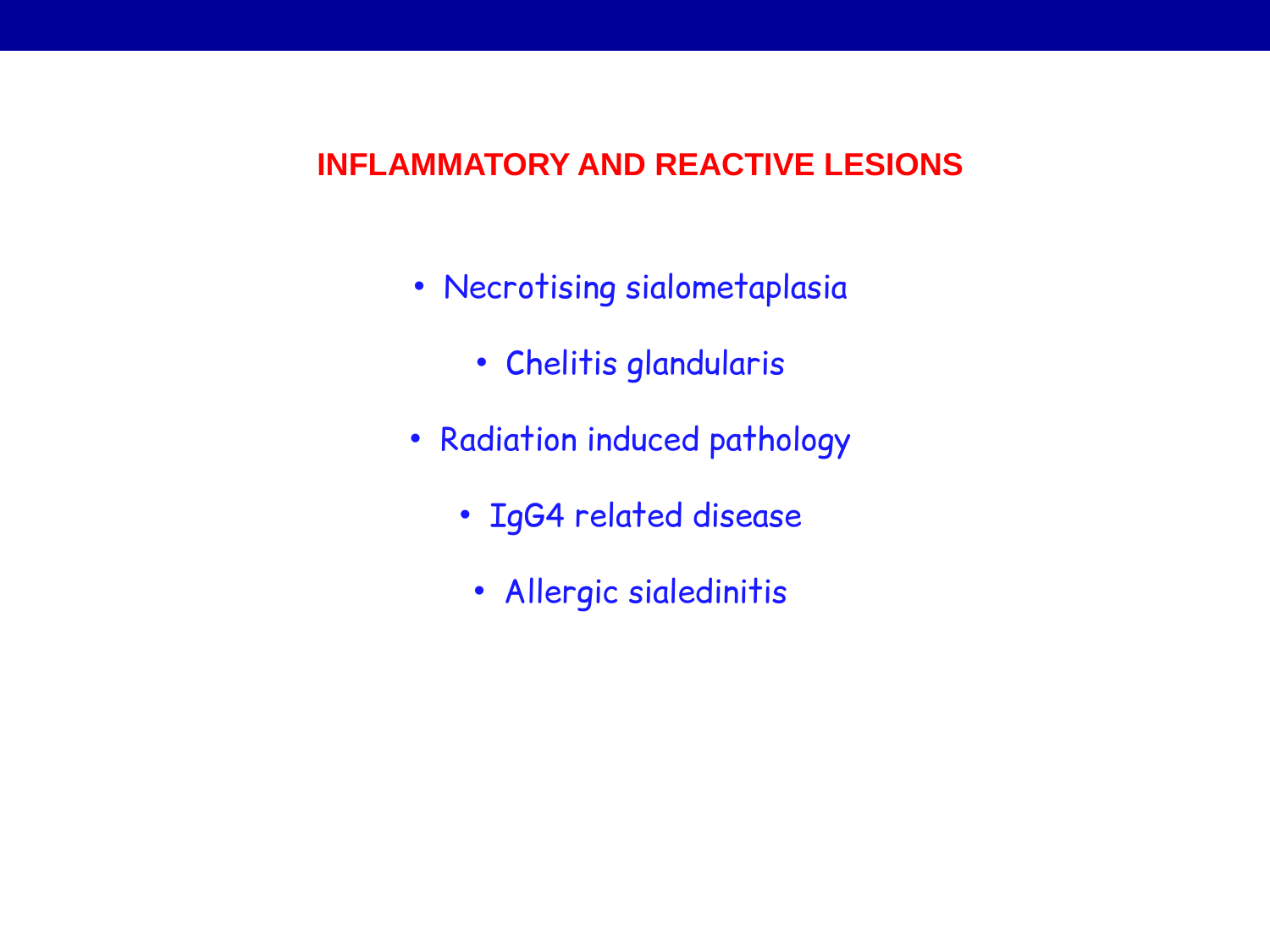

INFLAMMATORY AND REACTIVE LESIONS

Necrotising sialometaplasia

Chelitis glandularis

Radiation induced pathology

IgG4 related disease

Allergic sialedinitis